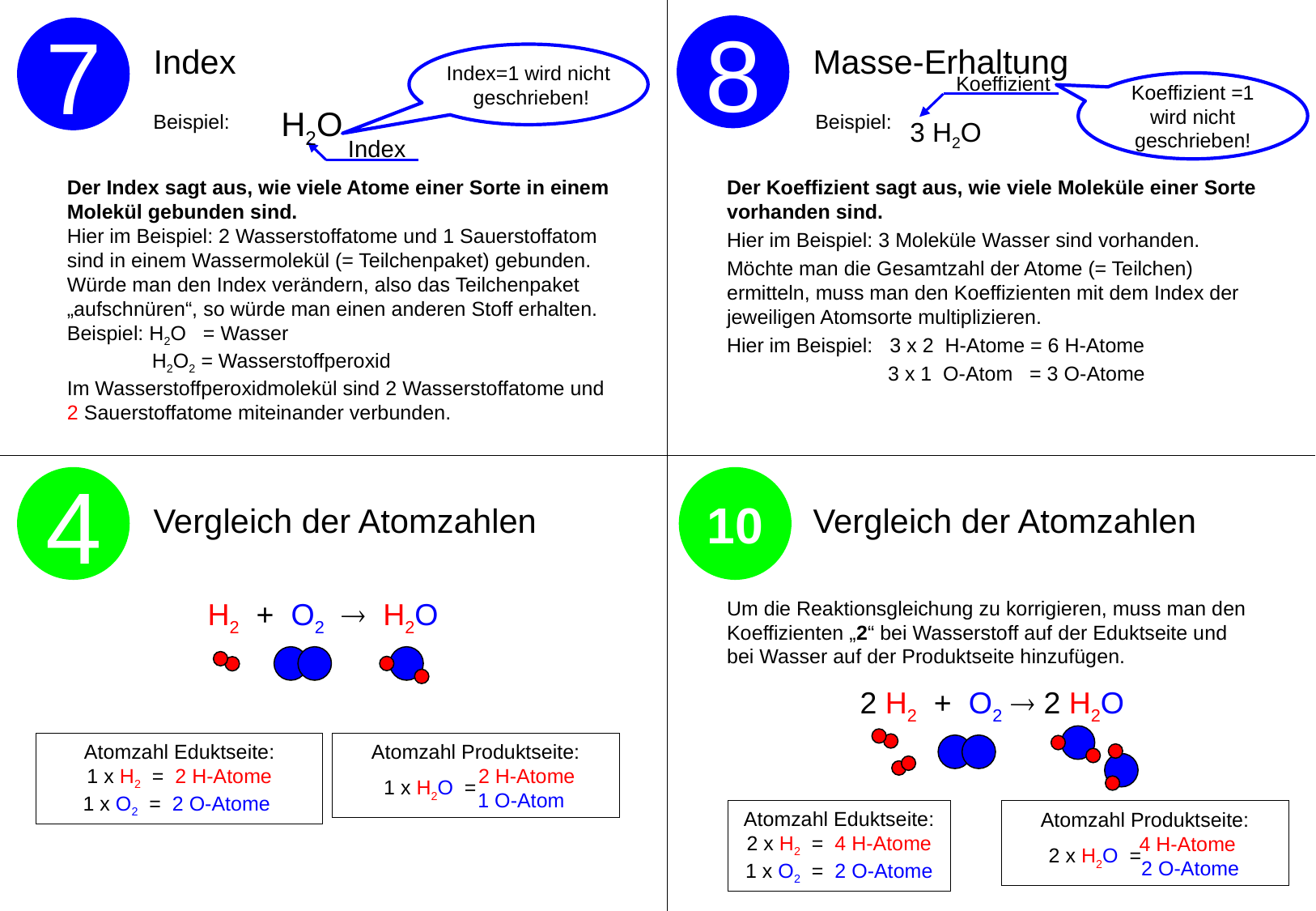

8
7
Index
Masse-Erhaltung

Index=1 wird nicht  geschrieben!
Koeffizient
3 H2O
Koeffizient =1 wird nicht geschrieben!
 H2O
Index
Beispiel:
Beispiel:
Der Index sagt aus, wie viele Atome einer Sorte in einem Molekül gebunden sind.
Hier im Beispiel: 2 Wasserstoffatome und 1 Sauerstoffatom sind in einem Wassermolekül (= Teilchenpaket) gebunden.
Würde man den Index verändern, also das Teilchenpaket „aufschnüren“, so würde man einen anderen Stoff erhalten.
Beispiel: H2O   = Wasser
               H2O2 = Wasserstoffperoxid
Im Wasserstoffperoxidmolekül sind 2 Wasserstoffatome und 2 Sauerstoffatome miteinander verbunden.
Der Koeffizient sagt aus, wie viele Moleküle einer Sorte vorhanden sind.
Hier im Beispiel: 3 Moleküle Wasser sind vorhanden.
Möchte man die Gesamtzahl der Atome (= Teilchen) ermitteln, muss man den Koeffizienten mit dem Index der jeweiligen Atomsorte multiplizieren.
Hier im Beispiel:   3 x 2  H-Atome = 6 H-Atome
	       3 x 1  O-Atom   = 3 O-Atome
4
10
Vergleich der Atomzahlen
Vergleich der Atomzahlen
H2  +  O2  →  H2O

Um die Reaktionsgleichung zu korrigieren, muss man den Koeffizienten „2“ bei Wasserstoff auf der Eduktseite und bei Wasser auf der Produktseite hinzufügen.

2 H2  +  O2 → 2 H2O

Atomzahl Eduktseite:
1 x H2  =  2 H-Atome
1 x O2  =  2 O-Atome
Atomzahl Produktseite:
                   2 H-Atome
                 1 O-Atom
1 x H2O  =

Atomzahl Eduktseite:
2 x H2  =  4 H-Atome
 1 x O2  =  2 O-Atome
Atomzahl Produktseite:
                4 H-Atome
                 2 O-Atome
2 x H2O  =